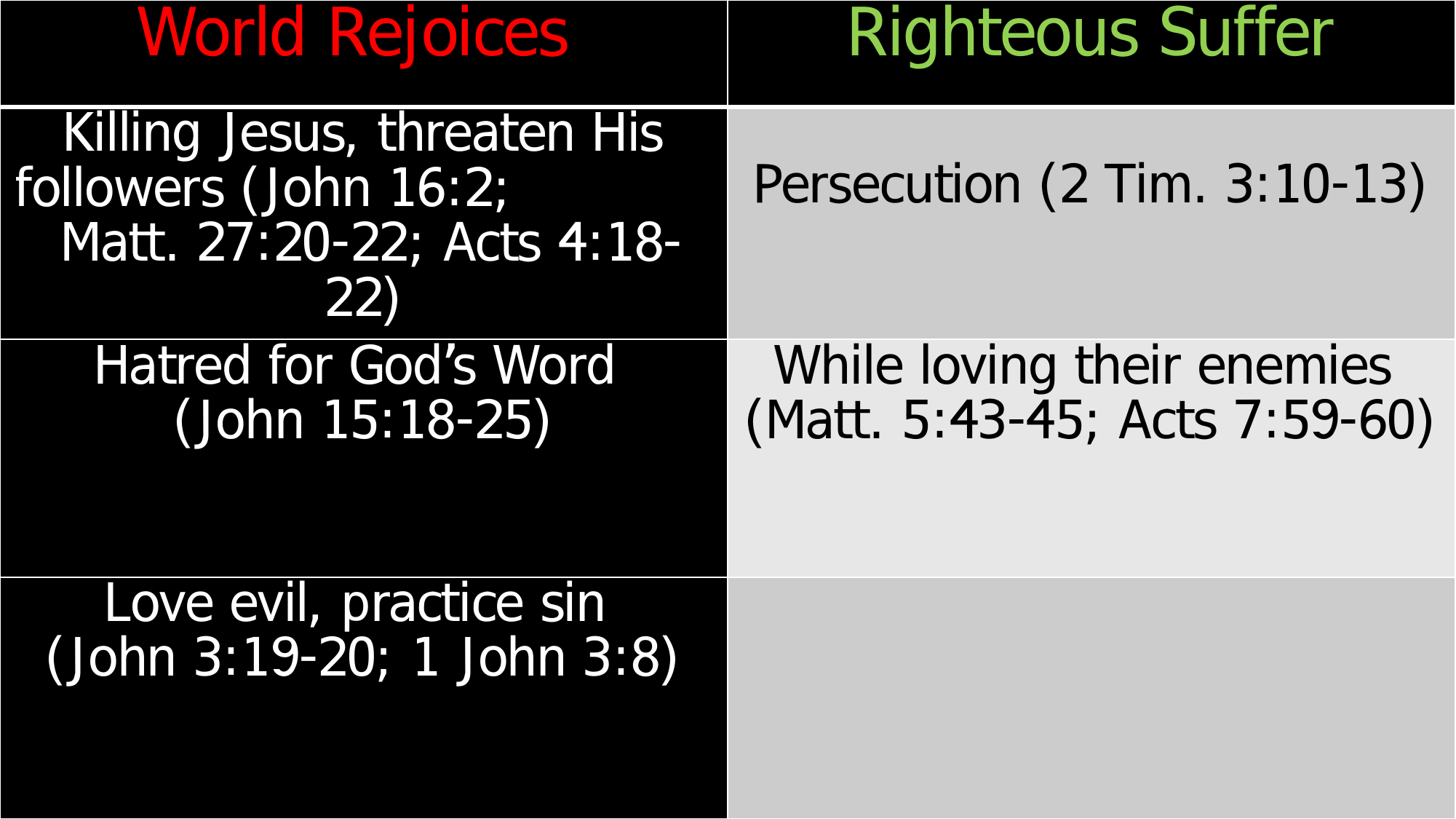

| World Rejoices | Righteous Suffer |
| --- | --- |
| Killing Jesus, threaten His followers (John 16:2; Matt. 27:20-22; Acts 4:18-22) | Persecution (2 Tim. 3:10-13) |
| Hatred for God’s Word (John 15:18-25) | While loving their enemies (Matt. 5:43-45; Acts 7:59-60) |
| Love evil, practice sin (John 3:19-20; 1 John 3:8) |  |